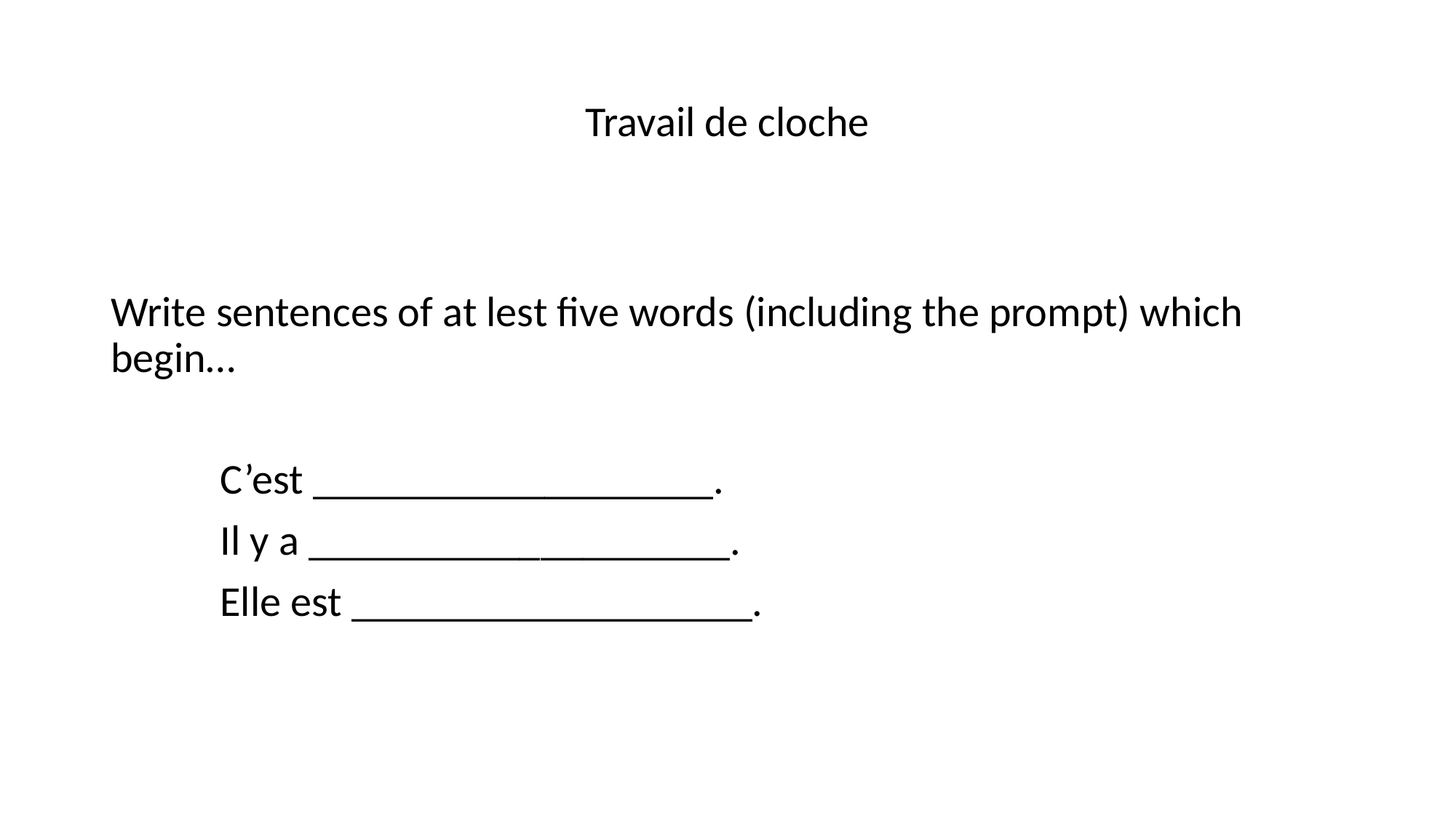

# Travail de cloche

Write sentences of at lest five words (including the prompt) which begin…

	C’est ___________________.
	Il y a ____________________.
	Elle est ___________________.